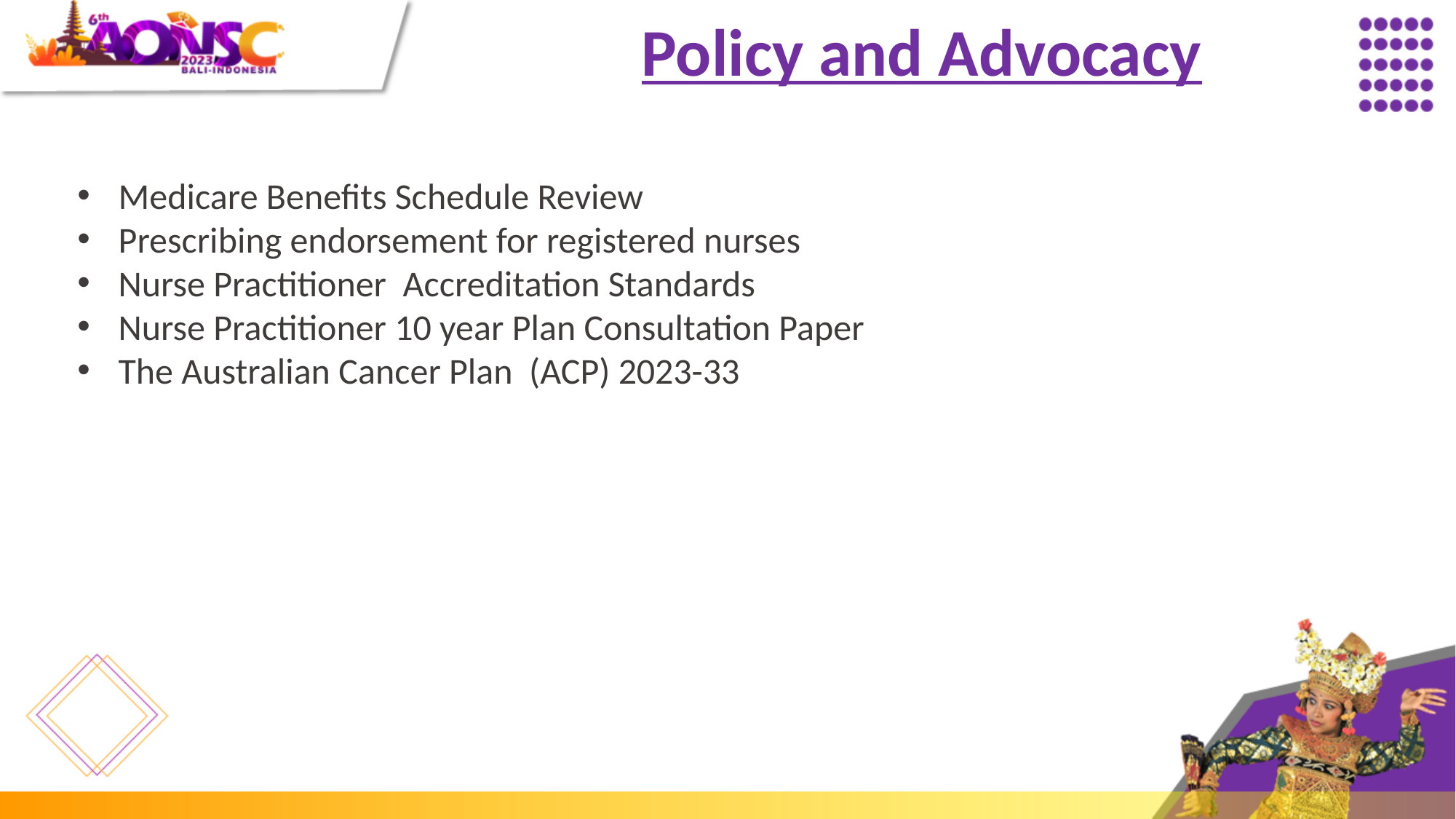

Policy and Advocacy
Medicare Benefits Schedule Review
Prescribing endorsement for registered nurses
Nurse Practitioner  Accreditation Standards
Nurse Practitioner 10 year Plan Consultation Paper
The Australian Cancer Plan  (ACP) 2023-33